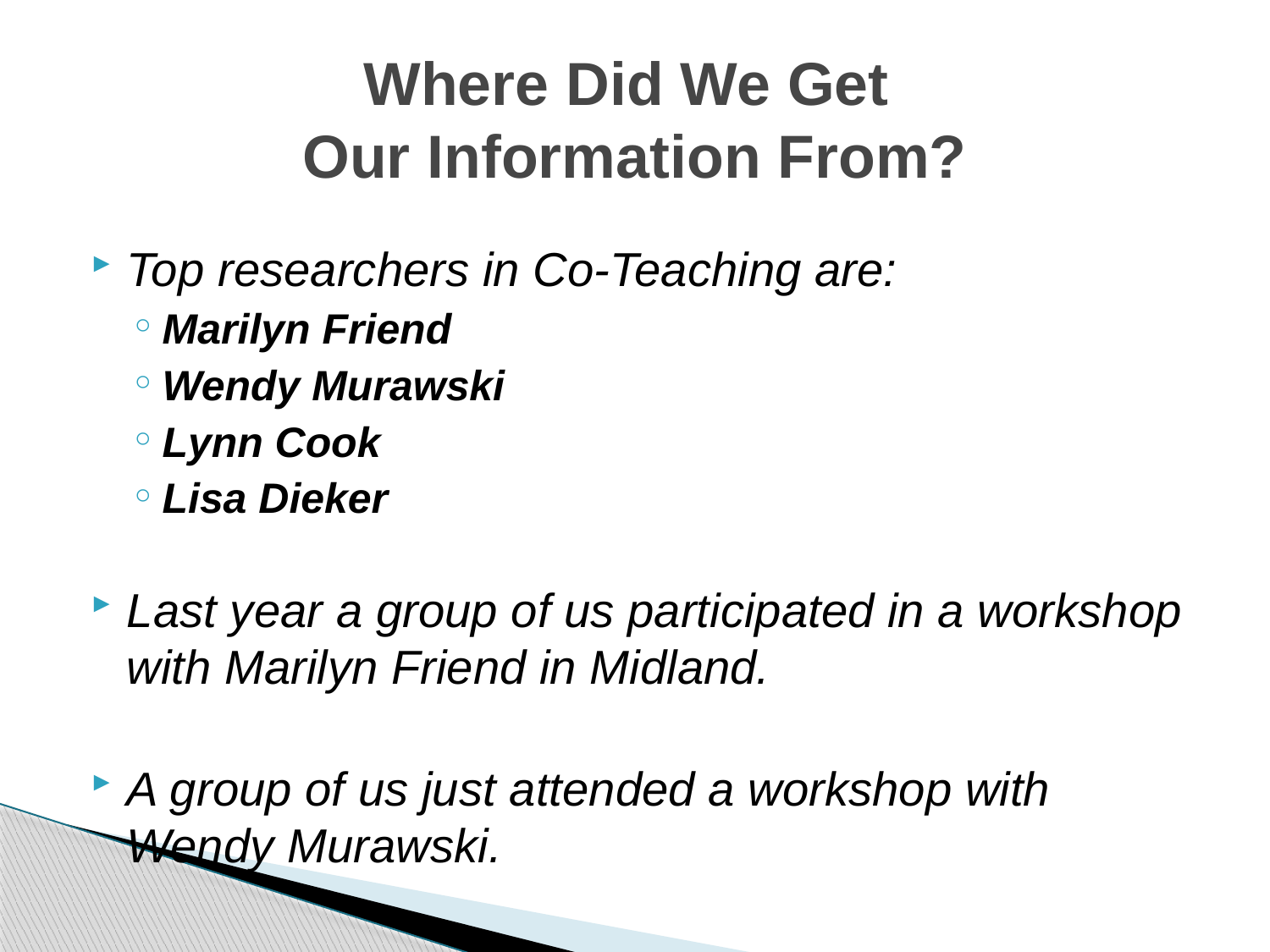

# Where Did We Get Our Information From?
Top researchers in Co-Teaching are:
Marilyn Friend
Wendy Murawski
Lynn Cook
Lisa Dieker
Last year a group of us participated in a workshop with Marilyn Friend in Midland.
A group of us just attended a workshop with Wendy Murawski.